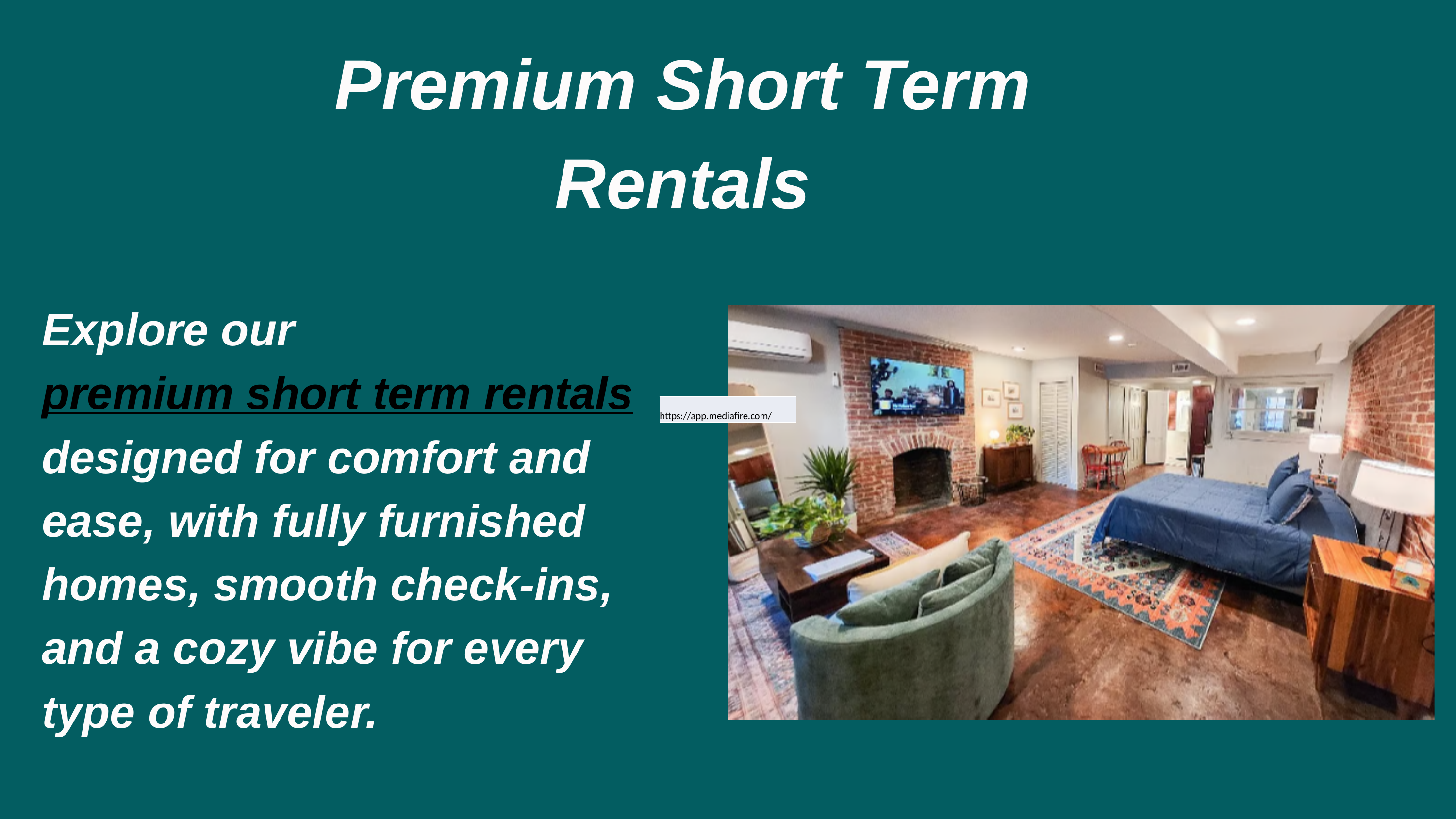

Premium Short Term Rentals
Explore our premium short term rentals designed for comfort and ease, with fully furnished homes, smooth check-ins, and a cozy vibe for every type of traveler.

| https://app.mediafire.com/ |
| --- |
| https://app.mediafire.com/ |
| --- |